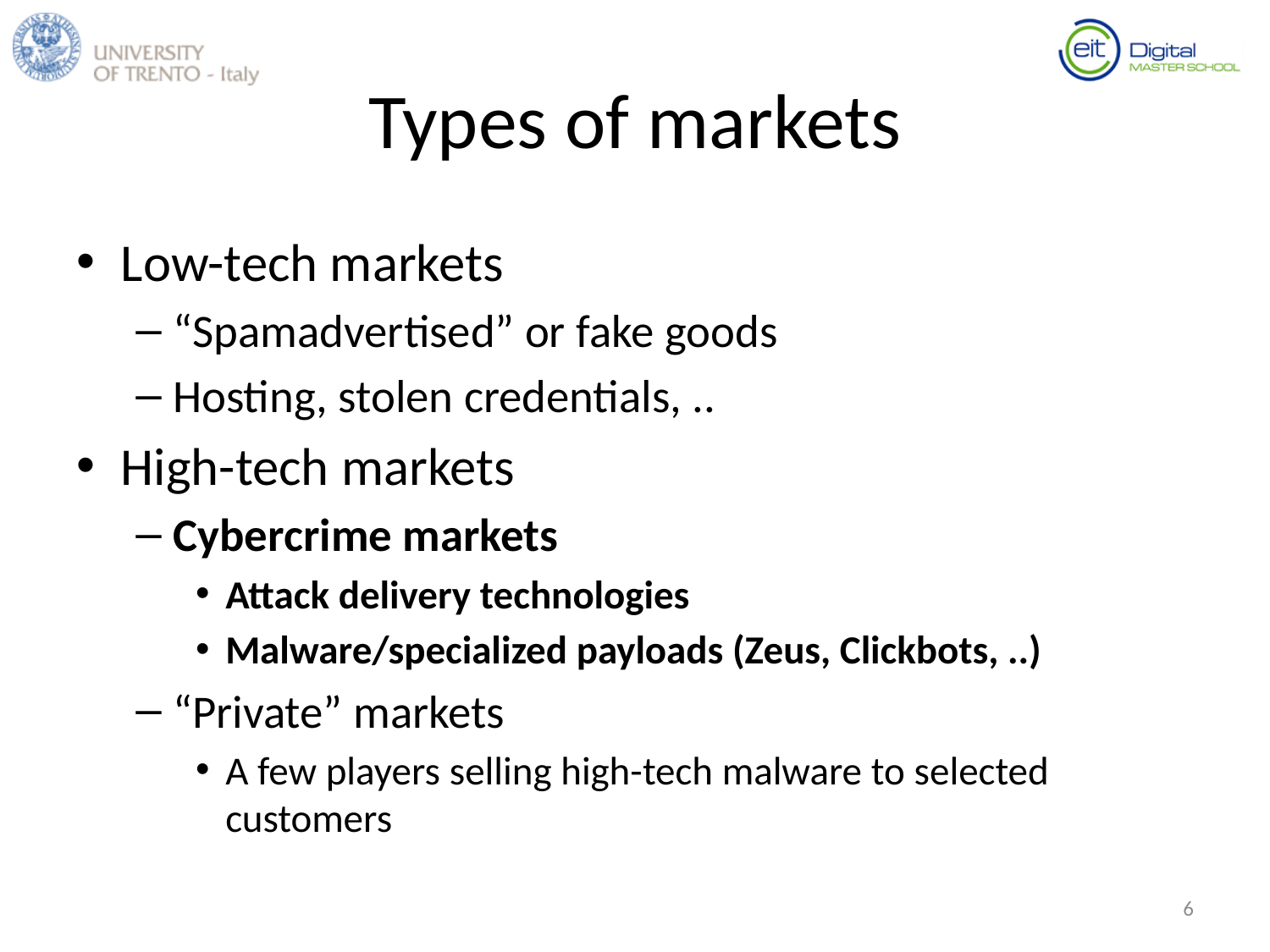

# Types of markets
Low-tech markets
“Spamadvertised” or fake goods
Hosting, stolen credentials, ..
High-tech markets
Cybercrime markets
Attack delivery technologies
Malware/specialized payloads (Zeus, Clickbots, ..)
“Private” markets
A few players selling high-tech malware to selected customers
6